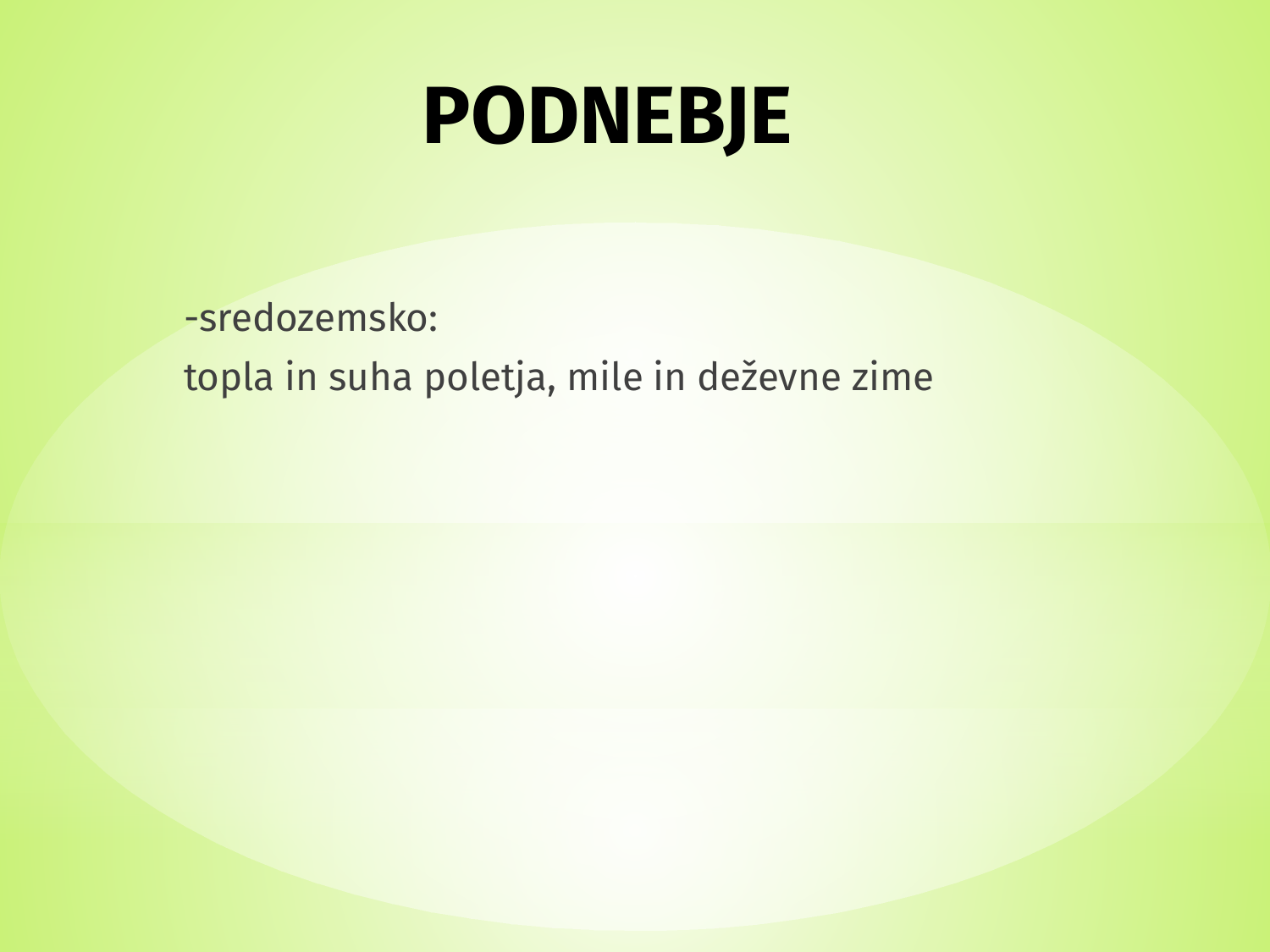

# PODNEBJE
-sredozemsko:
topla in suha poletja, mile in deževne zime